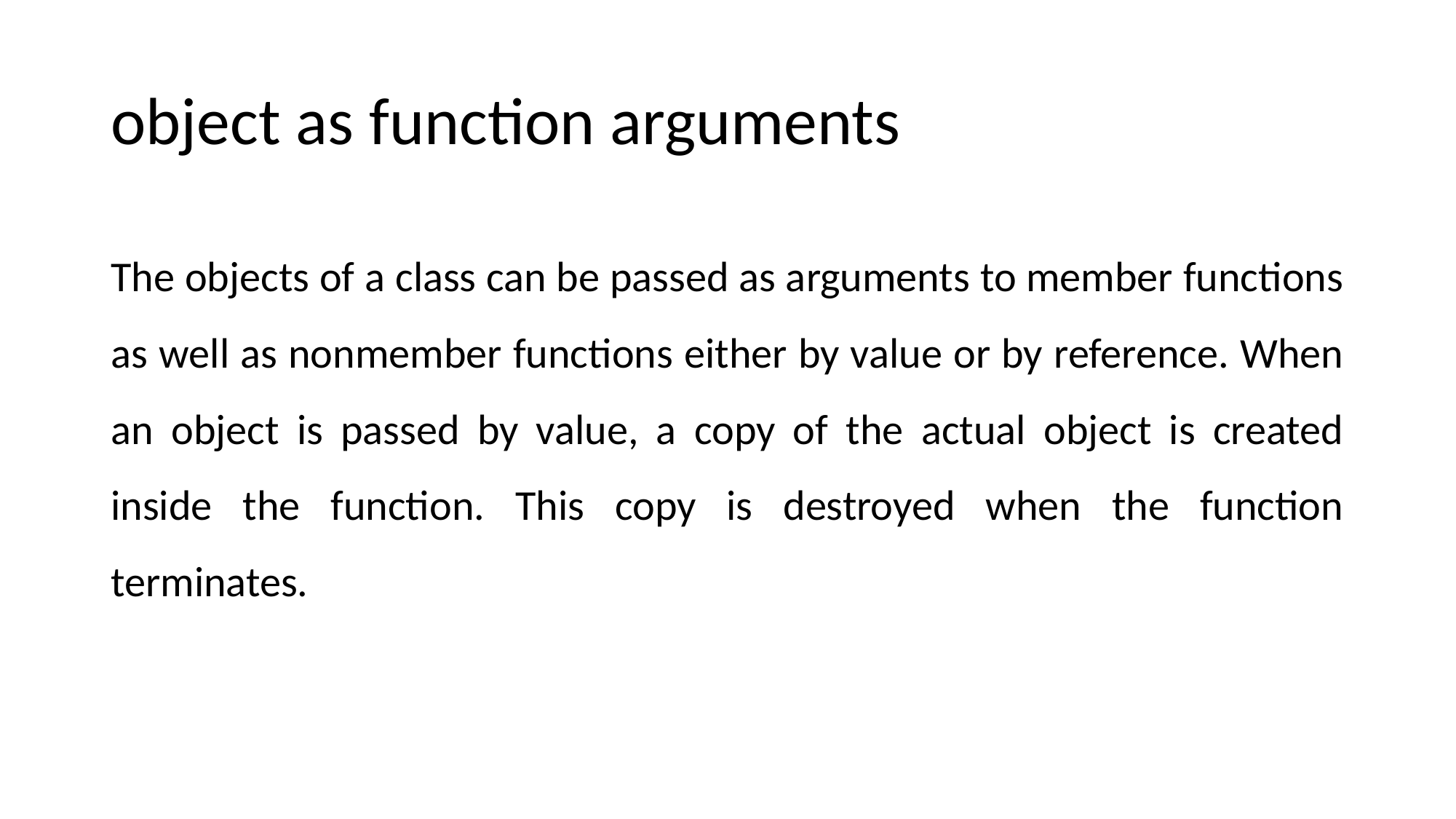

# object as function arguments
The objects of a class can be passed as arguments to member functions as well as nonmember functions either by value or by reference. When an object is passed by value, a copy of the actual object is created inside the function. This copy is destroyed when the function terminates.